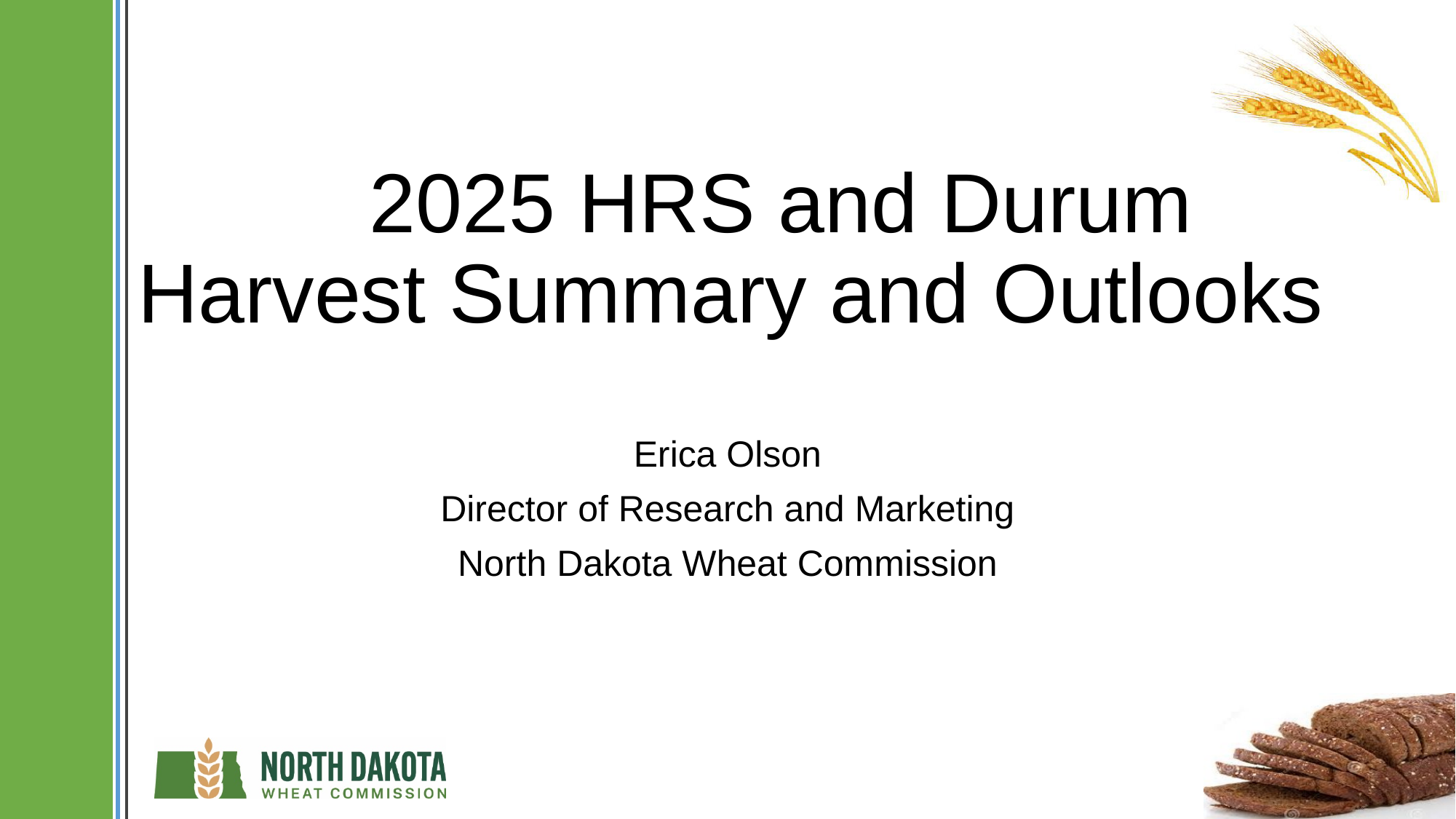

# 2025 HRS and Durum Harvest Summary and Outlooks
North Dakota
#1 HRS
#1 Durum

Erica Olson
Director of Research and Marketing
North Dakota Wheat Commission